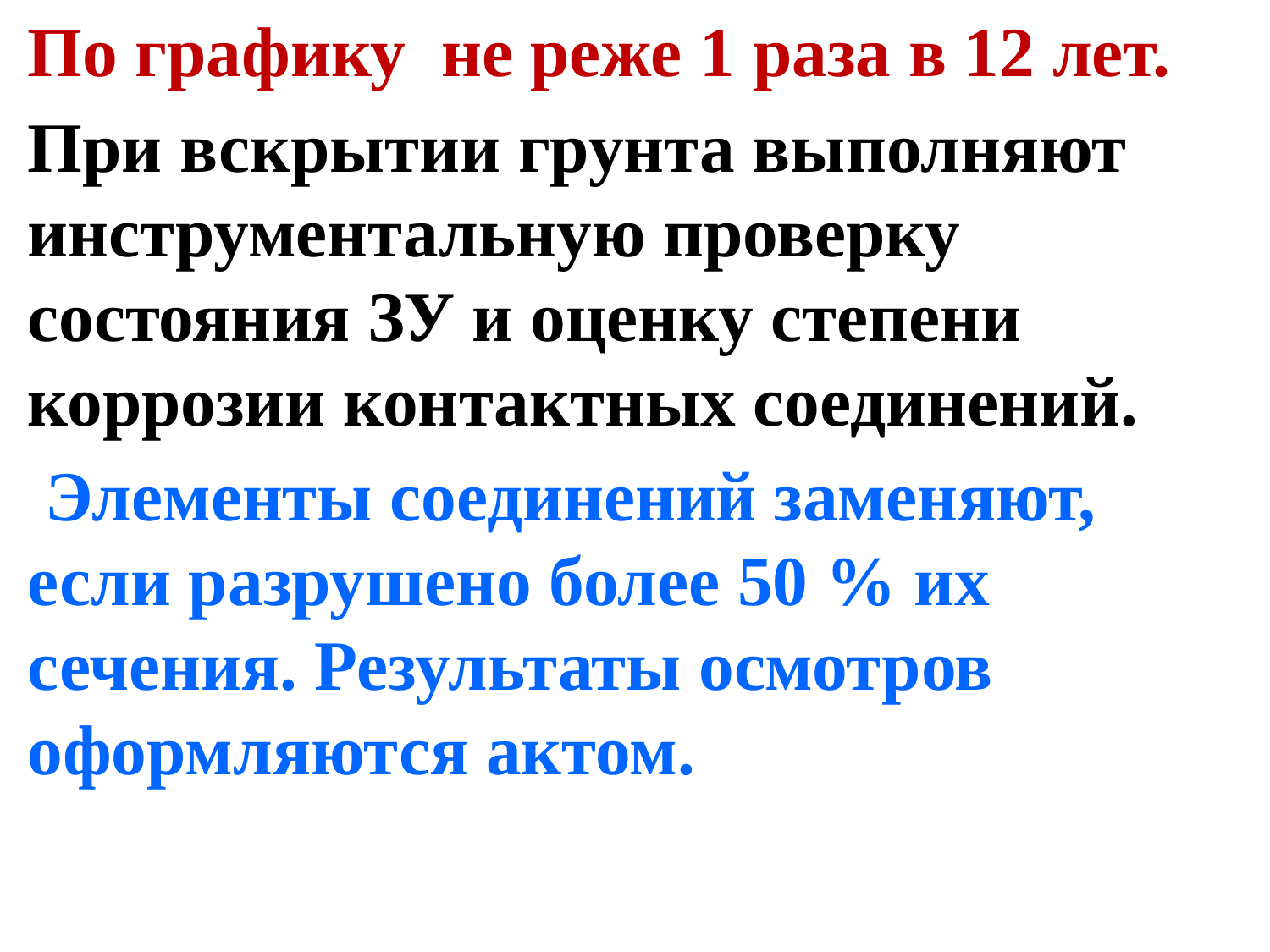

По графику  не реже 1 раза в 12 лет.
При вскрытии грунта выполняют инструментальную проверку состояния ЗУ и оценку степени коррозии контактных соединений.
 Элементы соединений заменяют, если разрушено более 50 % их сечения. Результаты осмотров оформляются актом.